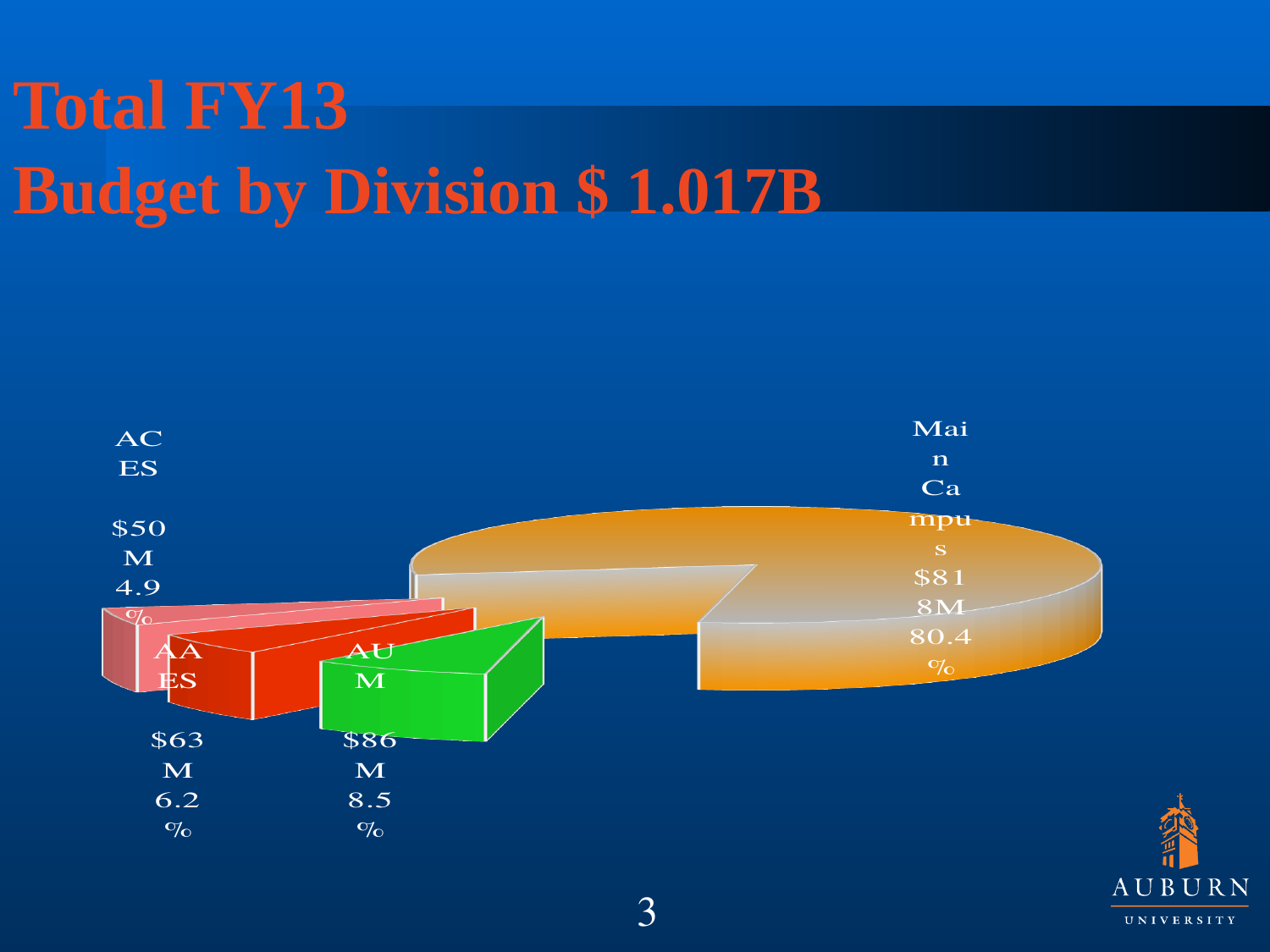

# Total FY13 Budget by Division $ 1.017B

[unsupported chart]

3